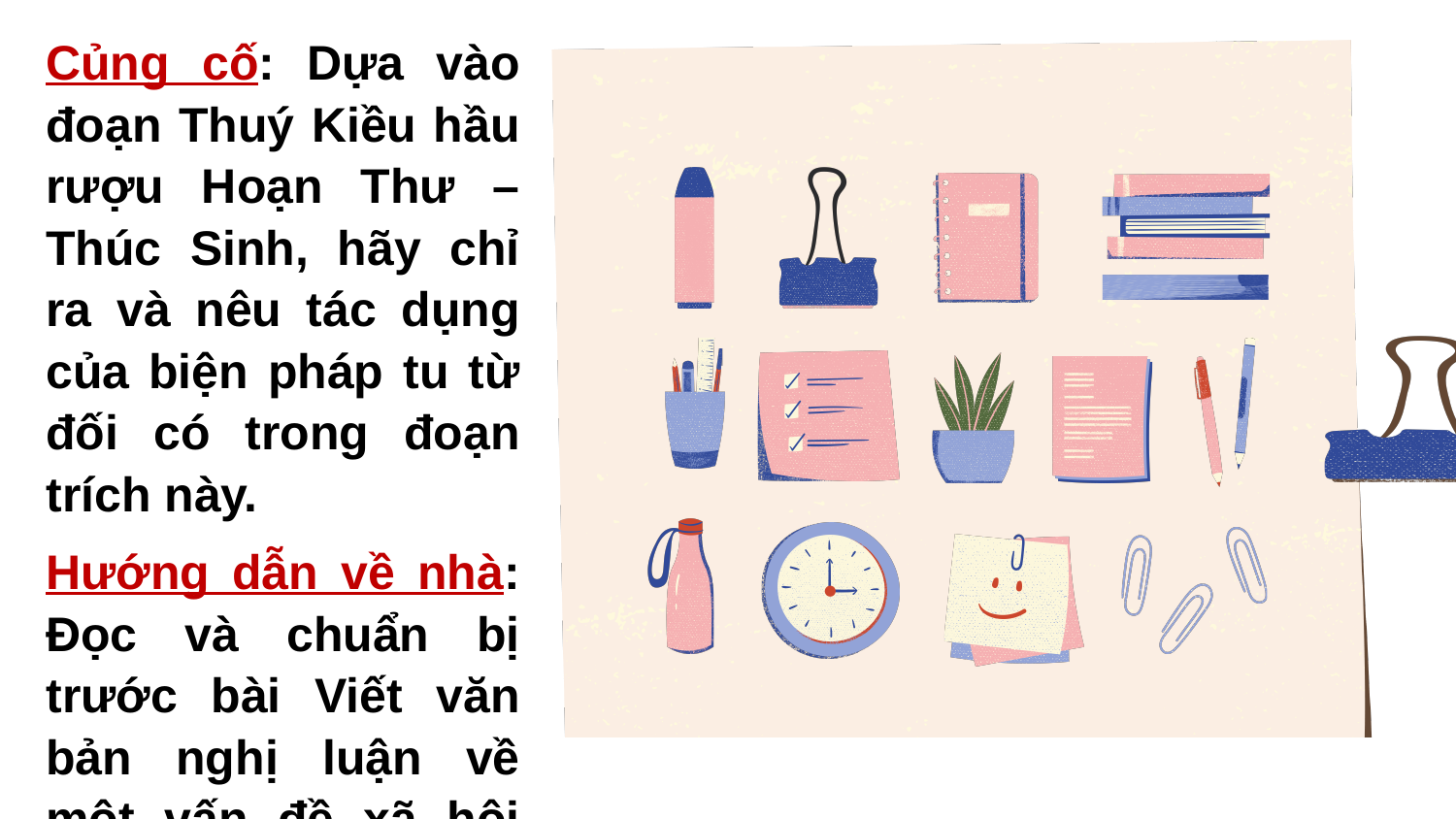

Củng cố: Dựa vào đoạn Thuý Kiều hầu rượu Hoạn Thư – Thúc Sinh, hãy chỉ ra và nêu tác dụng của biện pháp tu từ đối có trong đoạn trích này.
Hướng dẫn về nhà: Đọc và chuẩn bị trước bài Viết văn bản nghị luận về một vấn đề xã hội trong tác phẩm nghệ thuật hoặc tác phẩm văn học.